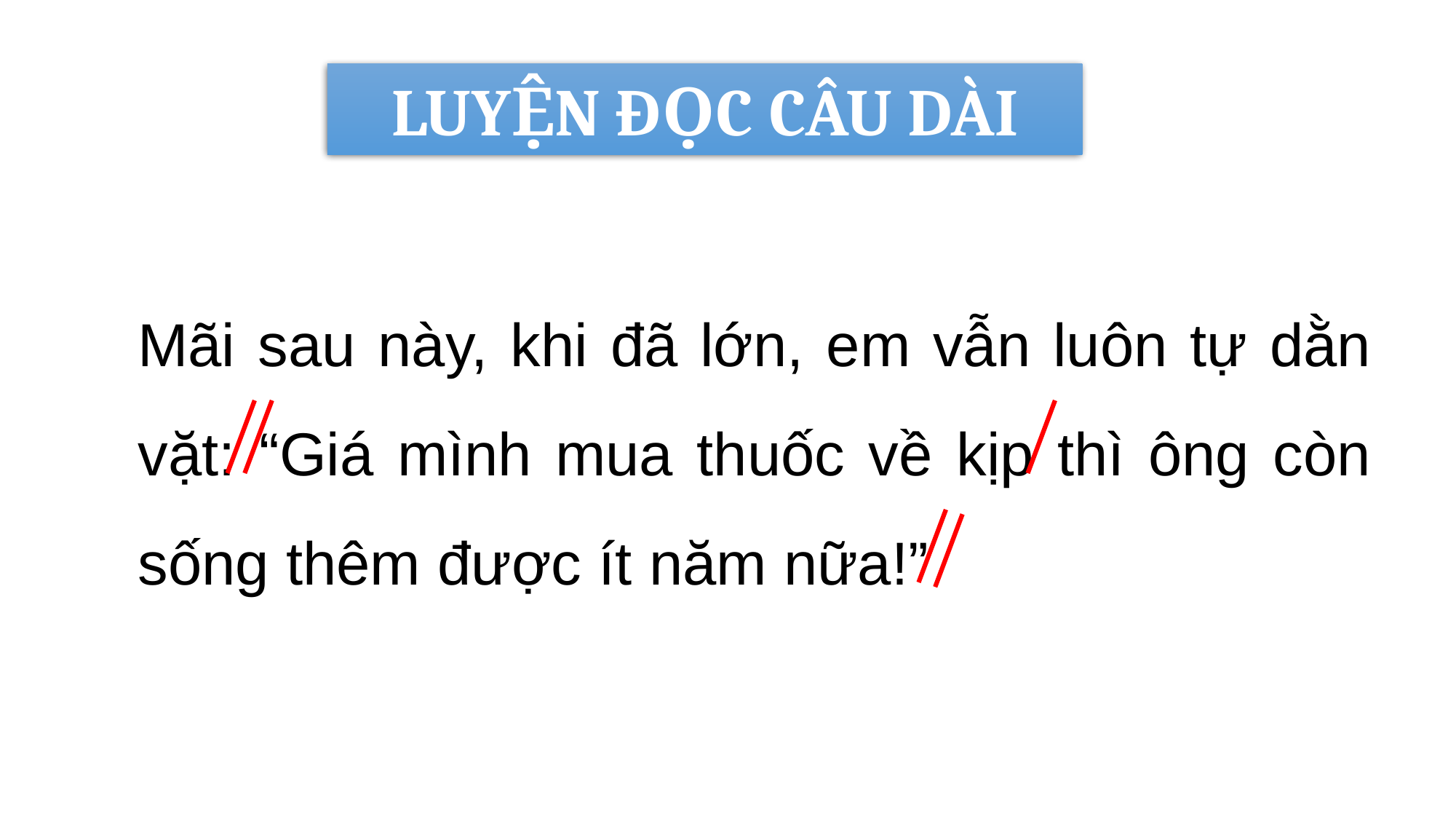

LUYỆN ĐỌC CÂU DÀI
Mãi sau này, khi đã lớn, em vẫn luôn tự dằn vặt: “Giá mình mua thuốc về kịp thì ông còn sống thêm được ít năm nữa!”